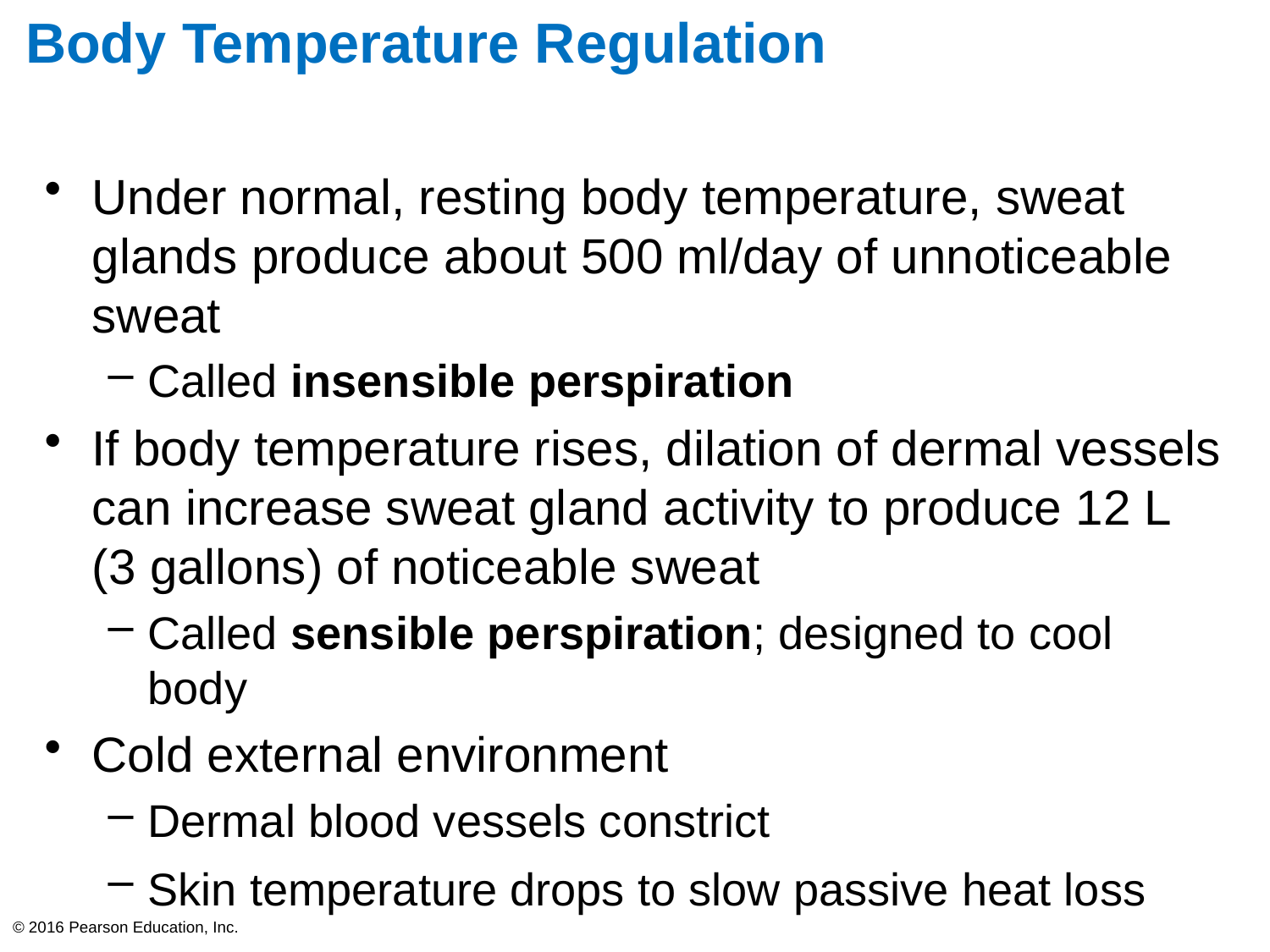

# Body Temperature Regulation
Under normal, resting body temperature, sweat glands produce about 500 ml/day of unnoticeable sweat
Called insensible perspiration
If body temperature rises, dilation of dermal vessels can increase sweat gland activity to produce 12 L (3 gallons) of noticeable sweat
Called sensible perspiration; designed to cool body
Cold external environment
Dermal blood vessels constrict
Skin temperature drops to slow passive heat loss
© 2016 Pearson Education, Inc.